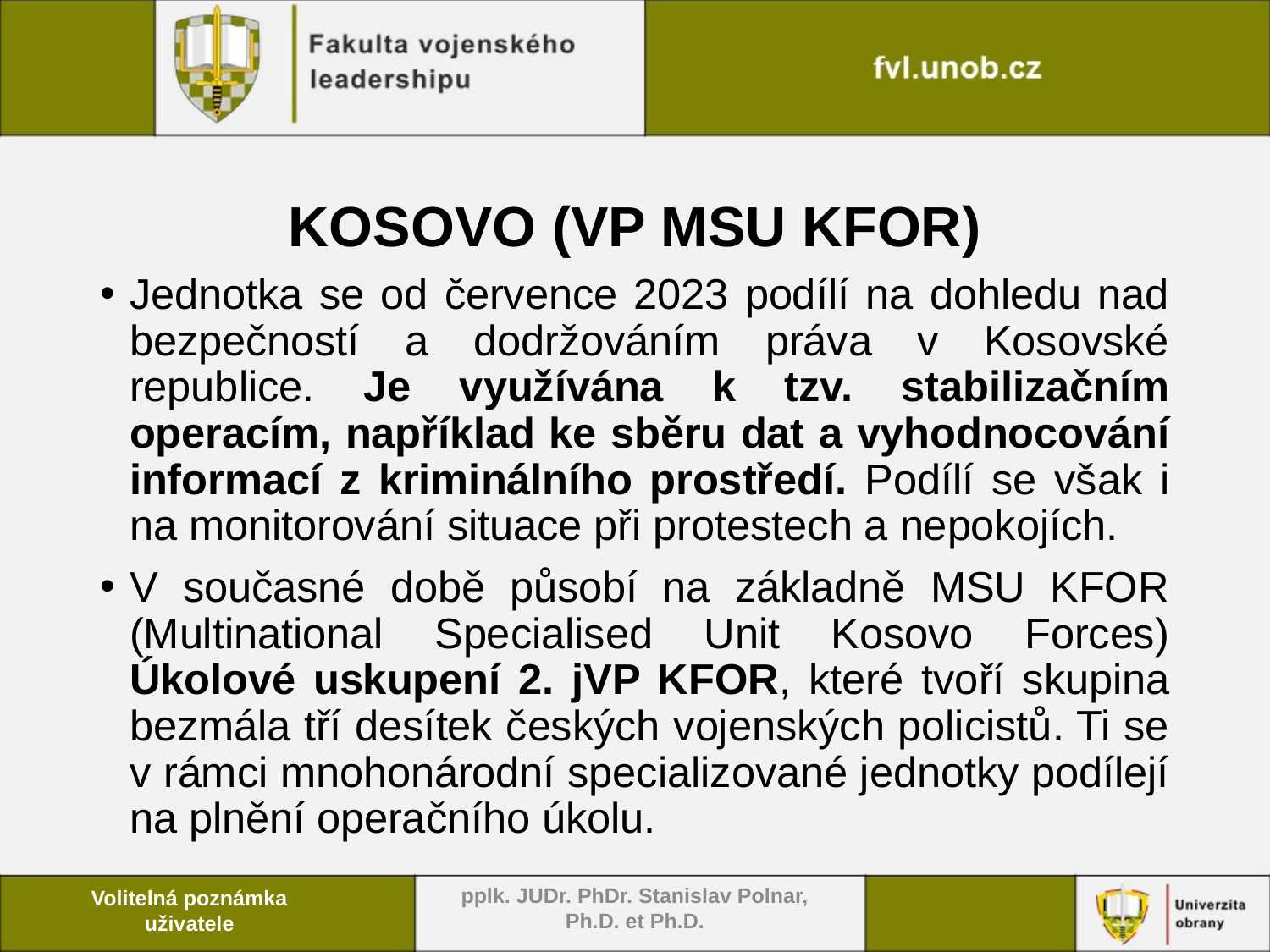

# KOSOVO (VP MSU KFOR)
Jednotka se od července 2023 podílí na dohledu nad bezpečností a dodržováním práva v Kosovské republice. Je využívána k tzv. stabilizačním operacím, například ke sběru dat a vyhodnocování informací z kriminálního prostředí. Podílí se však i na monitorování situace při protestech a nepokojích.
V současné době působí na základně MSU KFOR (Multinational Specialised Unit Kosovo Forces) Úkolové uskupení 2. jVP KFOR, které tvoří skupina bezmála tří desítek českých vojenských policistů. Ti se v rámci mnohonárodní specializované jednotky podílejí na plnění operačního úkolu.
pplk. JUDr. PhDr. Stanislav Polnar, Ph.D. et Ph.D.
Volitelná poznámka uživatele